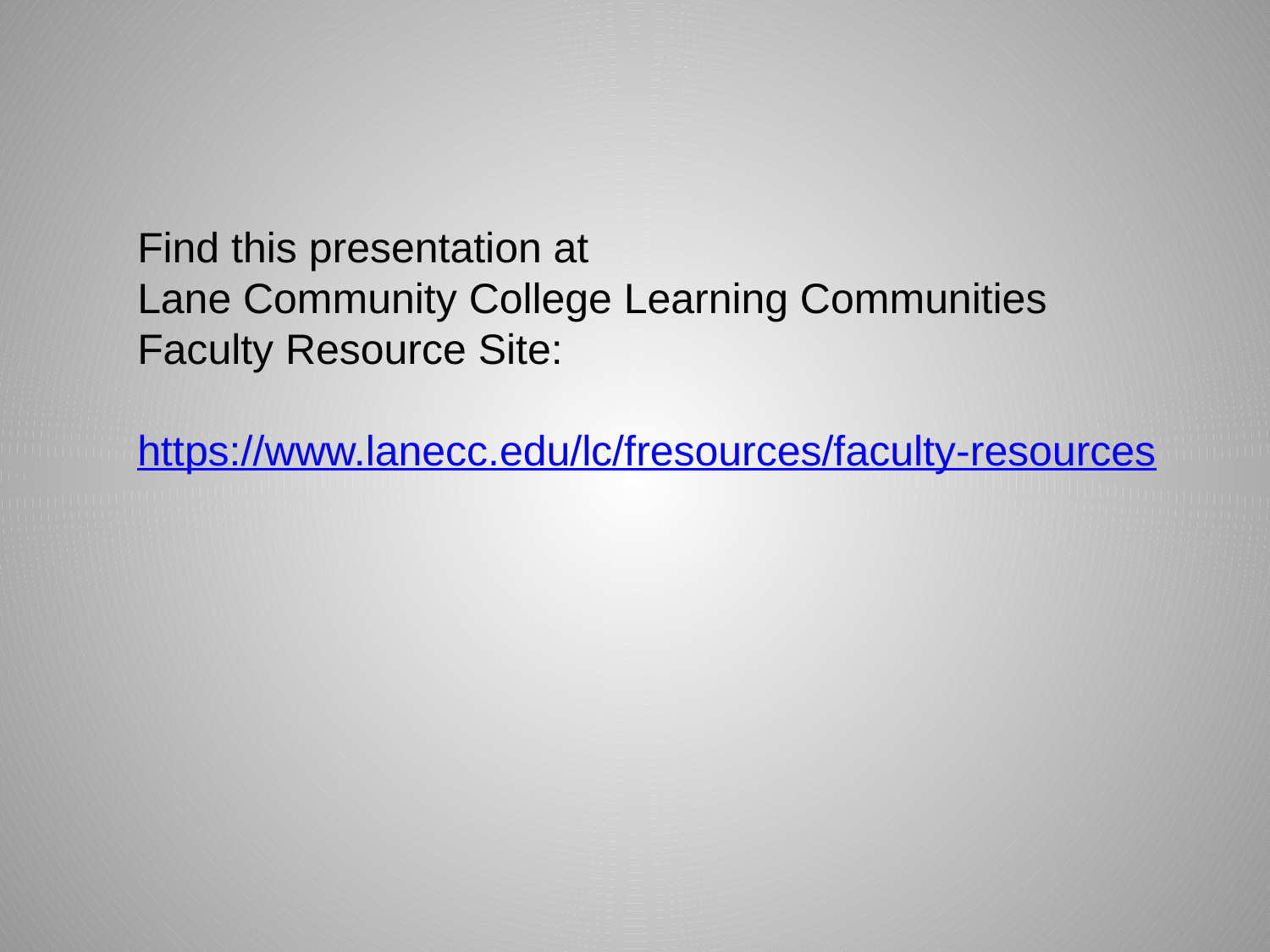

Find this presentation at
Lane Community College Learning Communities Faculty Resource Site:

https://www.lanecc.edu/lc/fresources/faculty-resources